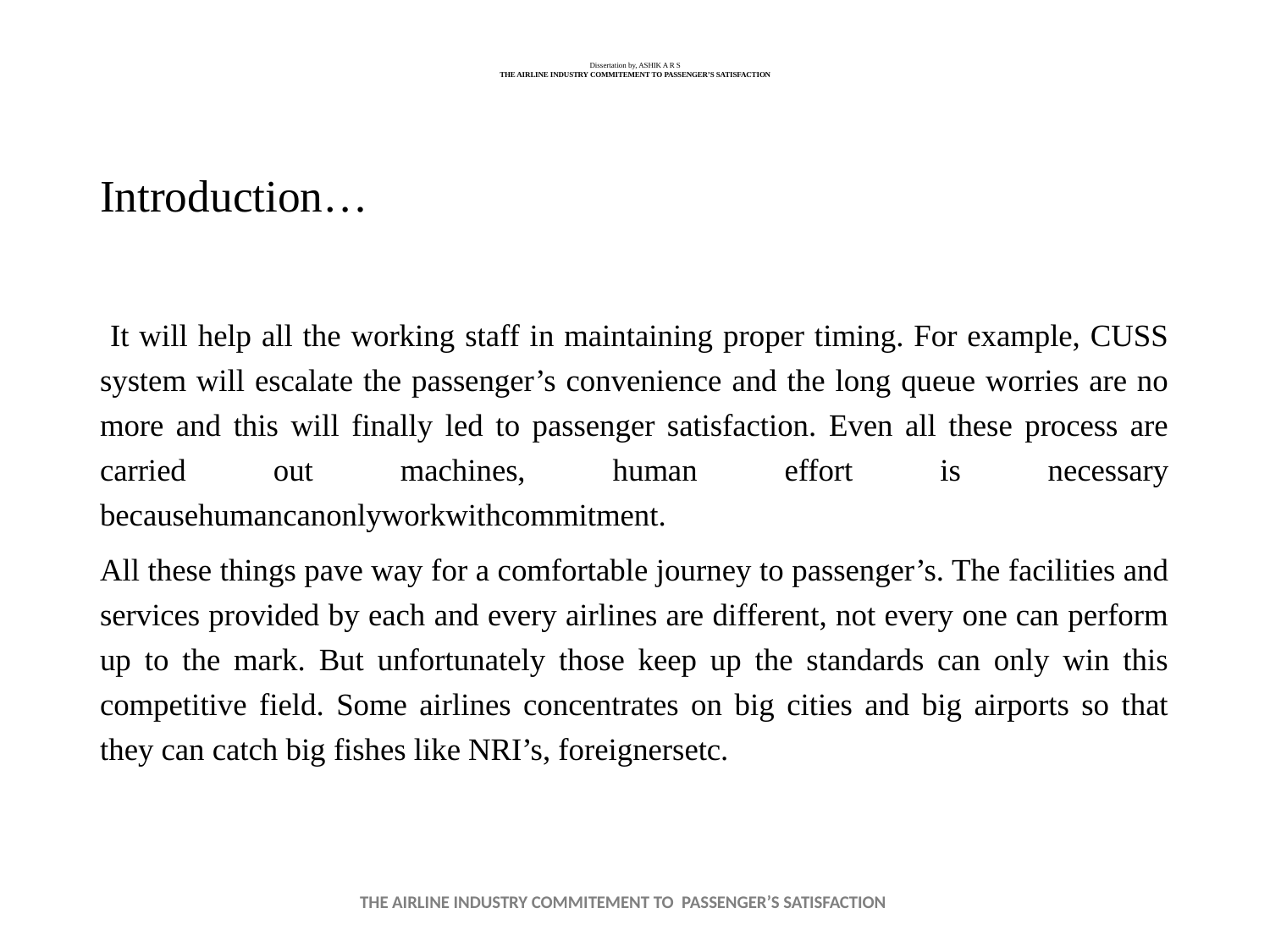

# Dissertation by, ASHIK A R S THE AIRLINE INDUSTRY COMMITEMENT TO PASSENGER’S SATISFACTION

Introduction…

 It will help all the working staff in maintaining proper timing. For example, CUSS system will escalate the passenger’s convenience and the long queue worries are no more and this will finally led to passenger satisfaction. Even all these process are carried out machines, human effort is necessary becausehumancanonlyworkwithcommitment.
All these things pave way for a comfortable journey to passenger’s. The facilities and services provided by each and every airlines are different, not every one can perform up to the mark. But unfortunately those keep up the standards can only win this competitive field. Some airlines concentrates on big cities and big airports so that they can catch big fishes like NRI’s, foreignersetc.
THE AIRLINE INDUSTRY COMMITEMENT TO  PASSENGER’S SATISFACTION